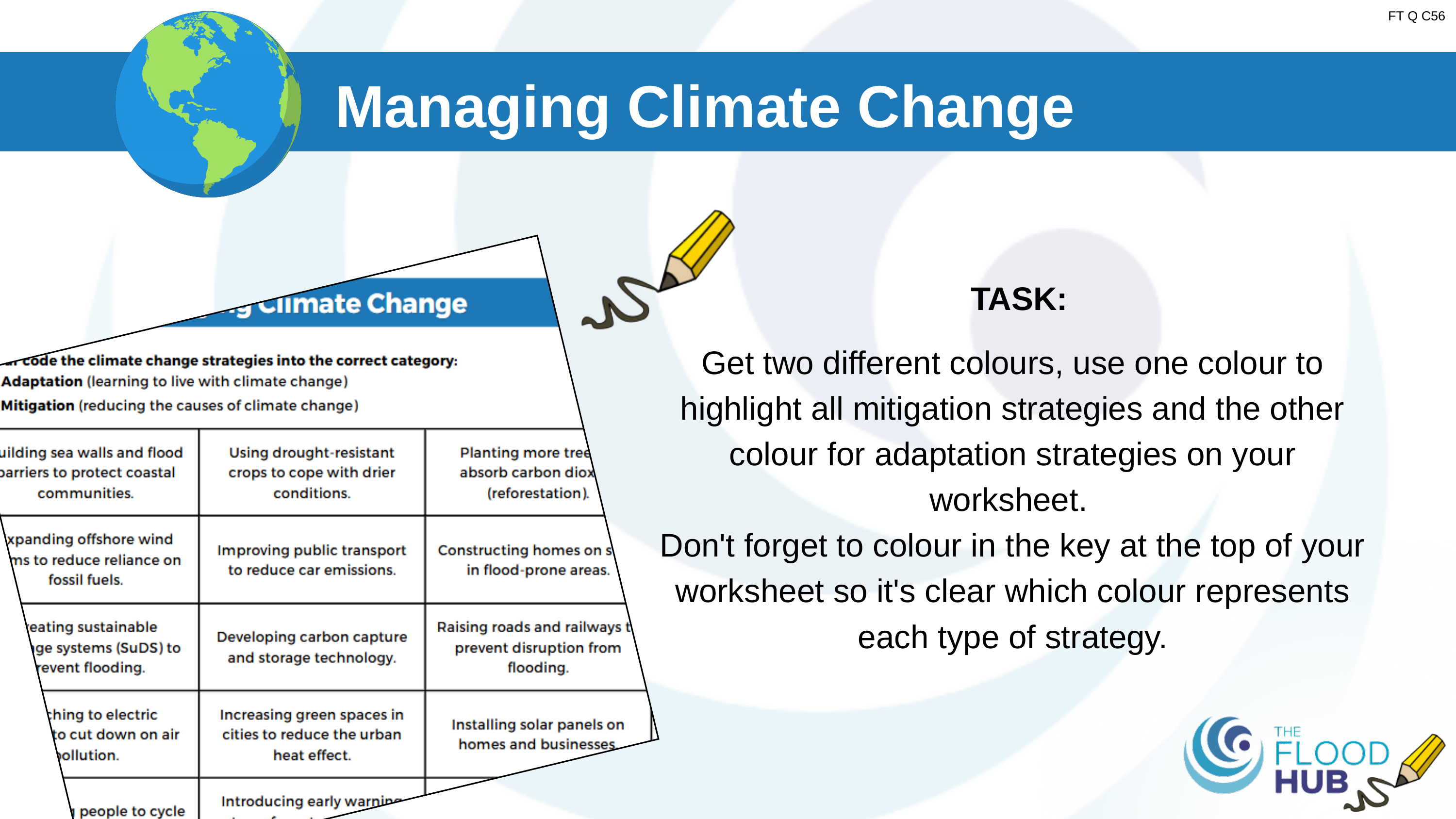

Introduction to Climate
FT Q C56

Managing Climate Change

TASK:

Get two different colours, use one colour to highlight all mitigation strategies and the other colour for adaptation strategies on your worksheet.
Don't forget to colour in the key at the top of your worksheet so it's clear which colour represents each type of strategy.